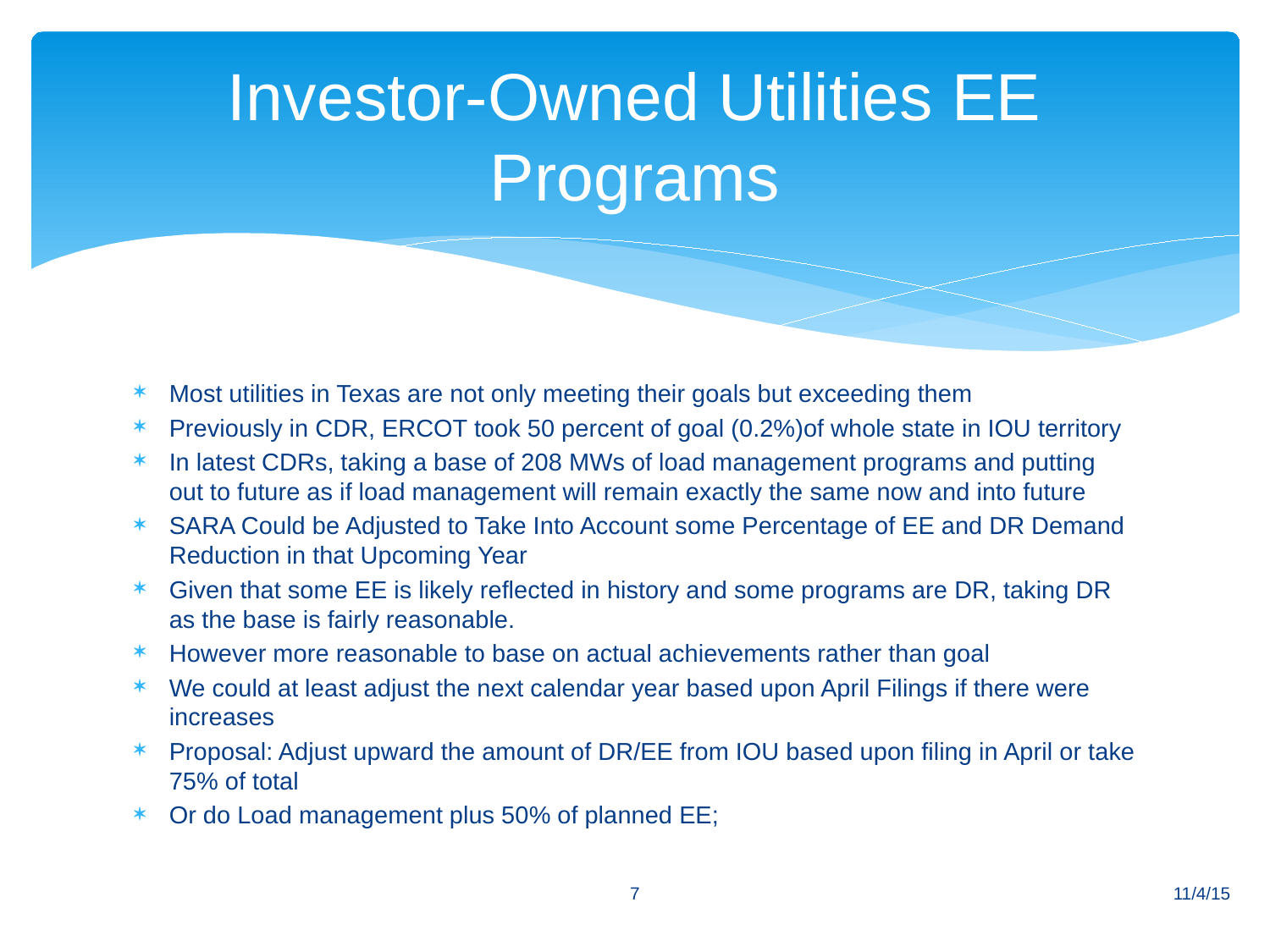

# Investor-Owned Utilities EE Programs
Most utilities in Texas are not only meeting their goals but exceeding them
Previously in CDR, ERCOT took 50 percent of goal (0.2%)of whole state in IOU territory
In latest CDRs, taking a base of 208 MWs of load management programs and putting out to future as if load management will remain exactly the same now and into future
SARA Could be Adjusted to Take Into Account some Percentage of EE and DR Demand Reduction in that Upcoming Year
Given that some EE is likely reflected in history and some programs are DR, taking DR as the base is fairly reasonable.
However more reasonable to base on actual achievements rather than goal
We could at least adjust the next calendar year based upon April Filings if there were increases
Proposal: Adjust upward the amount of DR/EE from IOU based upon filing in April or take 75% of total
Or do Load management plus 50% of planned EE;

7
11/4/15